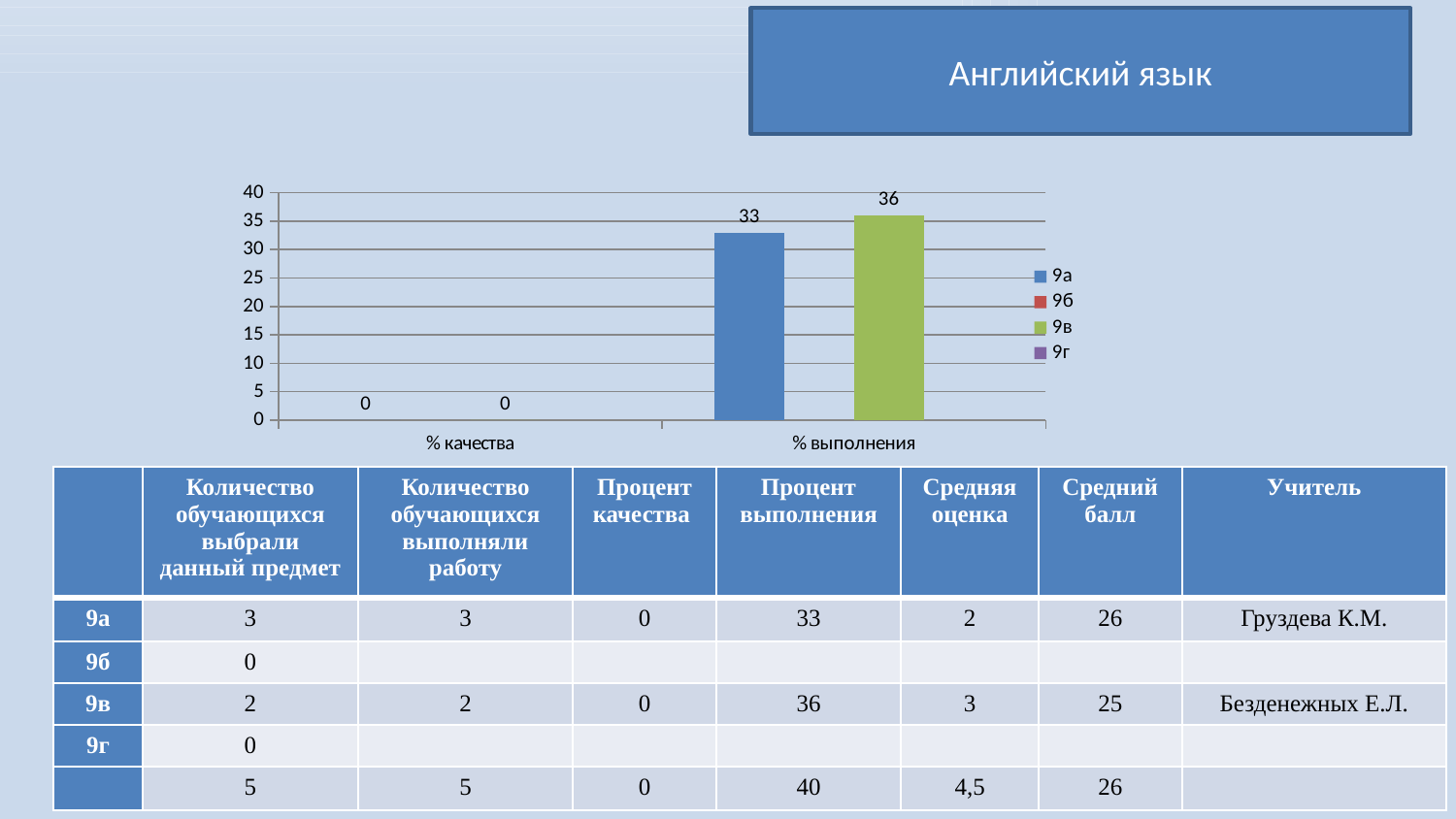

Английский язык

### Chart

| Category | 9а | 9б | 9в | 9г |
|---|---|---|---|---|
| % качества | 0.0 | None | 0.0 | None |
| % выполнения | 33.0 | None | 36.0 | None |
|  | Количество обучающихся выбрали данный предмет | Количество обучающихся выполняли работу | Процент качества | Процент выполнения | Средняя оценка | Средний балл | Учитель |
| --- | --- | --- | --- | --- | --- | --- | --- |
| 9а | 3 | 3 | 0 | 33 | 2 | 26 | Груздева К.М. |
| 9б | 0 |  |  |  |  |  |  |
| 9в | 2 | 2 | 0 | 36 | 3 | 25 | Безденежных Е.Л. |
| 9г | 0 |  |  |  |  |  |  |
|  | 5 | 5 | 0 | 40 | 4,5 | 26 |  |
23